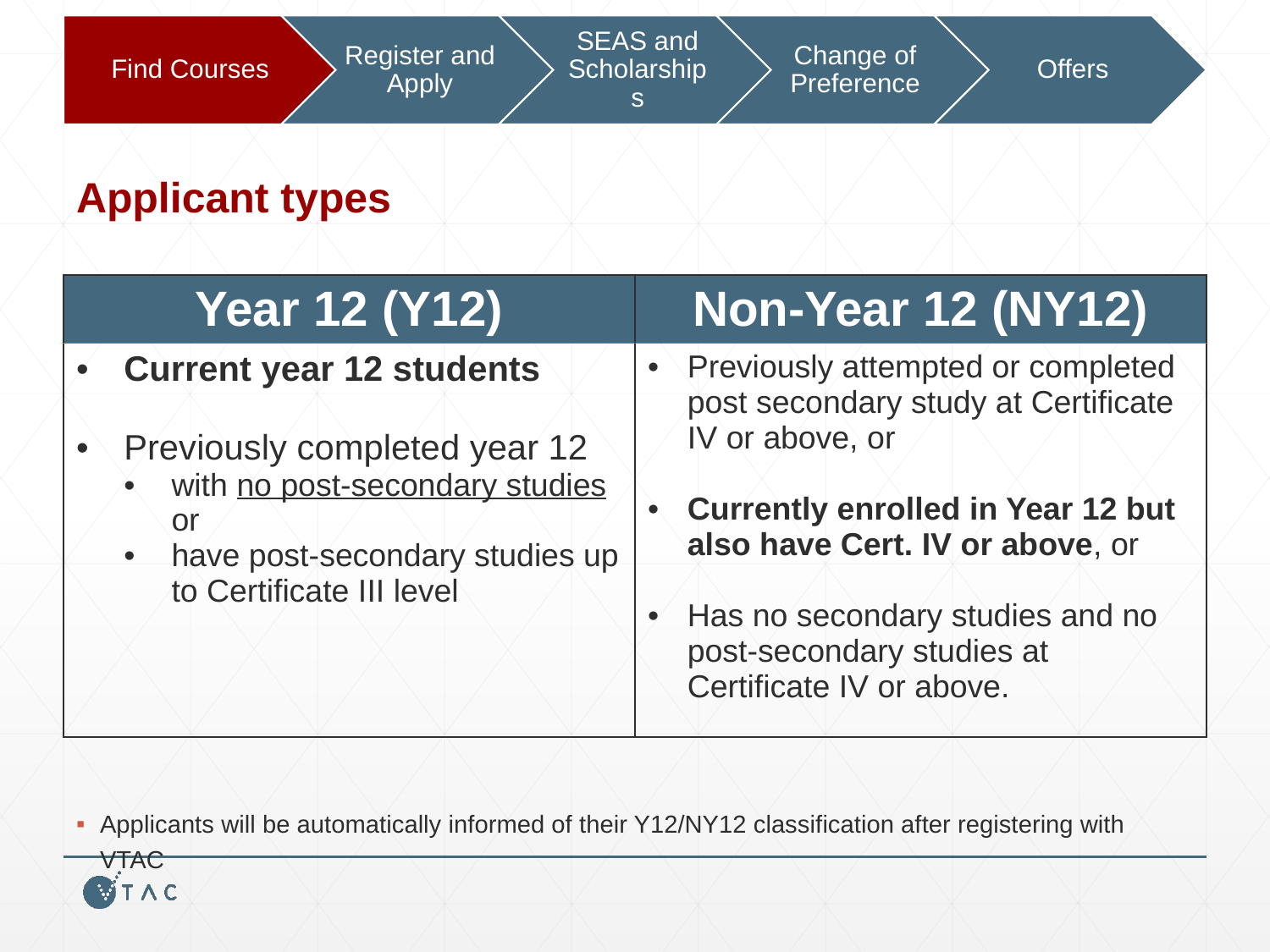

Find Courses
Register and Apply
SEAS and Scholarships
Change of Preference
Offers
# Applicant types
| Year 12 (Y12) | Non-Year 12 (NY12) |
| --- | --- |
| Current year 12 students Previously completed year 12 with no post-secondary studies or have post-secondary studies up to Certificate III level | Previously attempted or completed post secondary study at Certificate IV or above, or Currently enrolled in Year 12 but also have Cert. IV or above, or Has no secondary studies and no post-secondary studies at Certificate IV or above. |
Applicants will be automatically informed of their Y12/NY12 classification after registering with VTAC